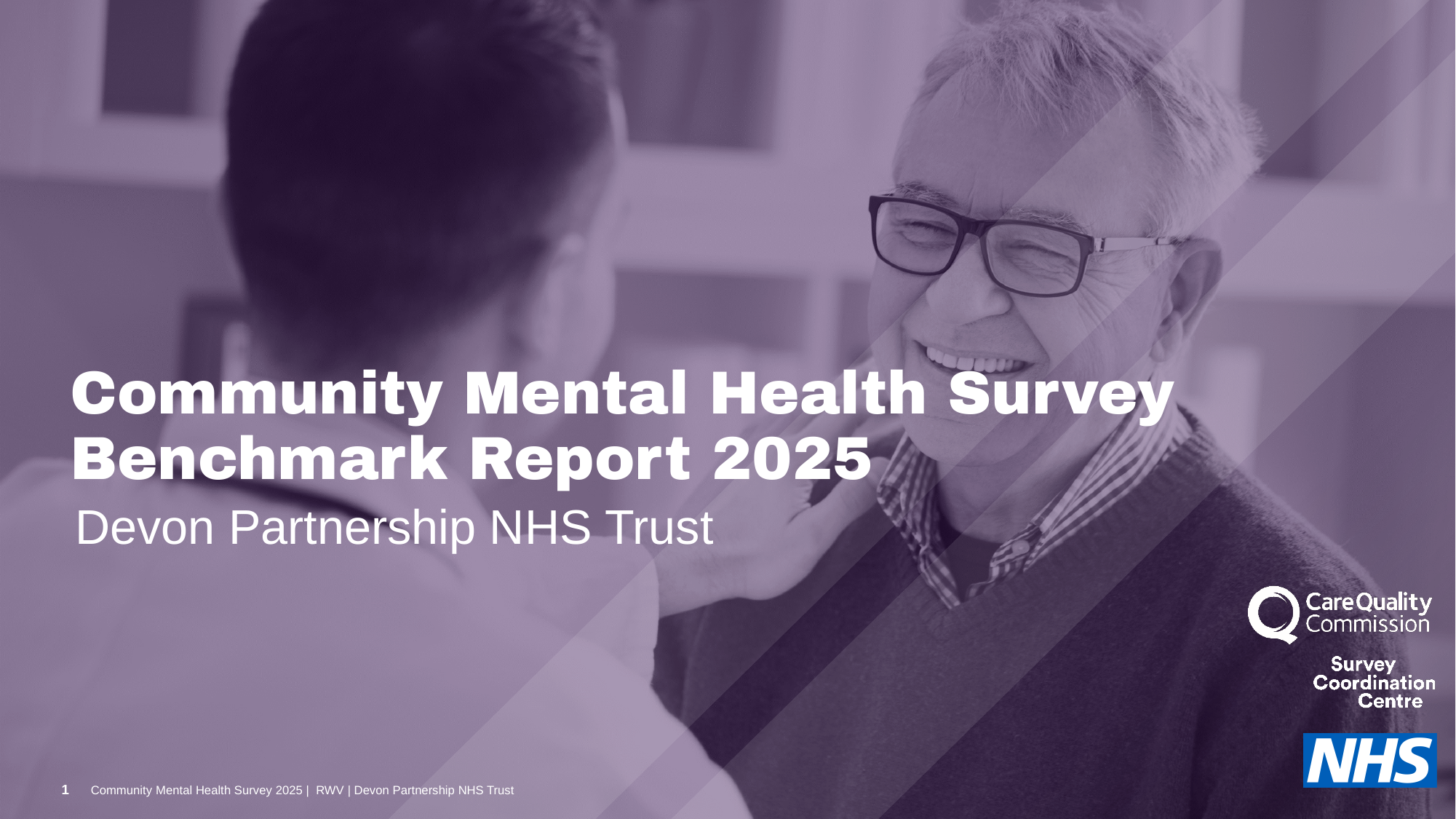

Community Mental Health Survey
Benchmark Report 2025
# Devon Partnership NHS Trust
1